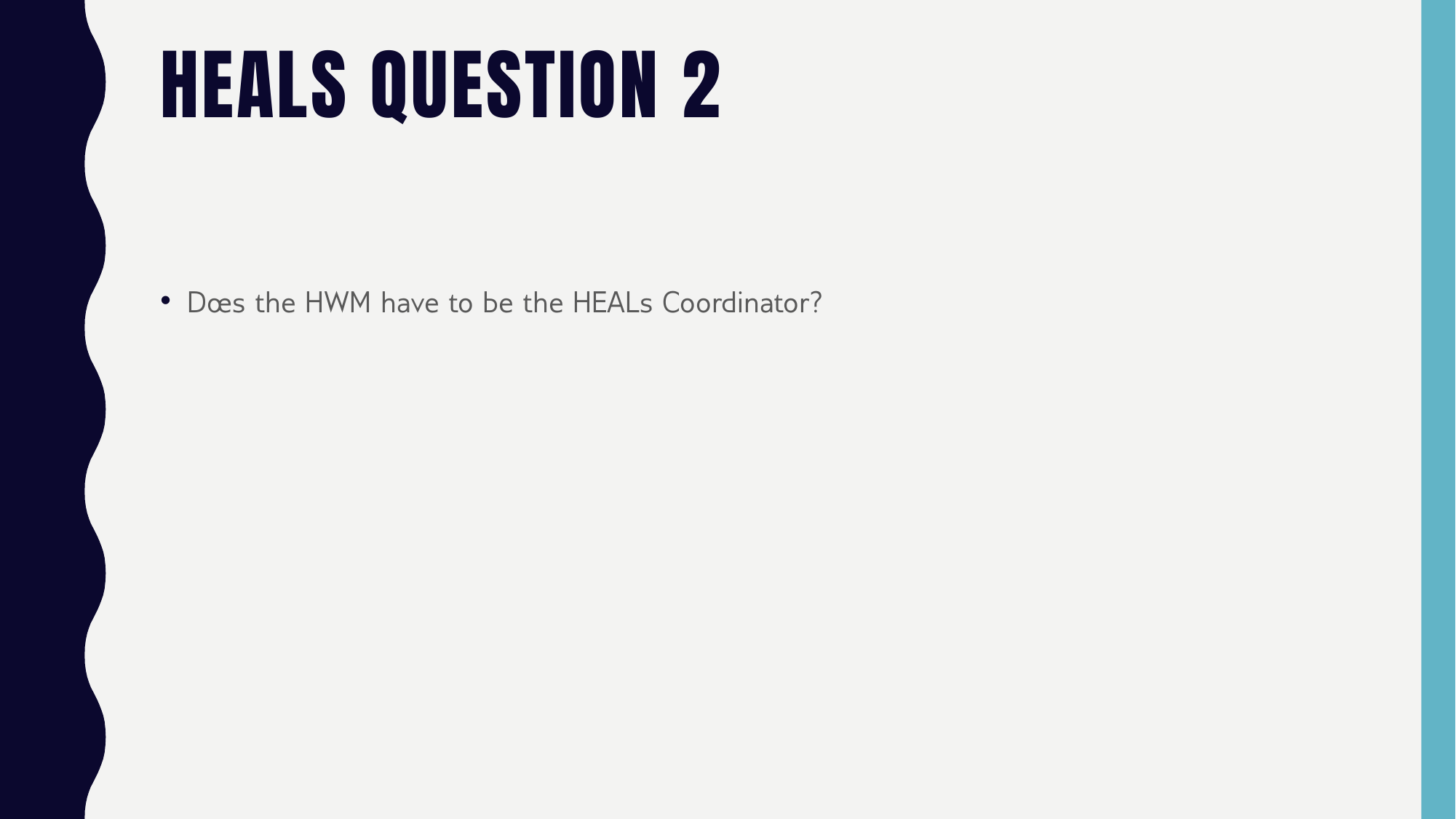

# HEALs Question 2
Does the HWM have to be the HEALs Coordinator?